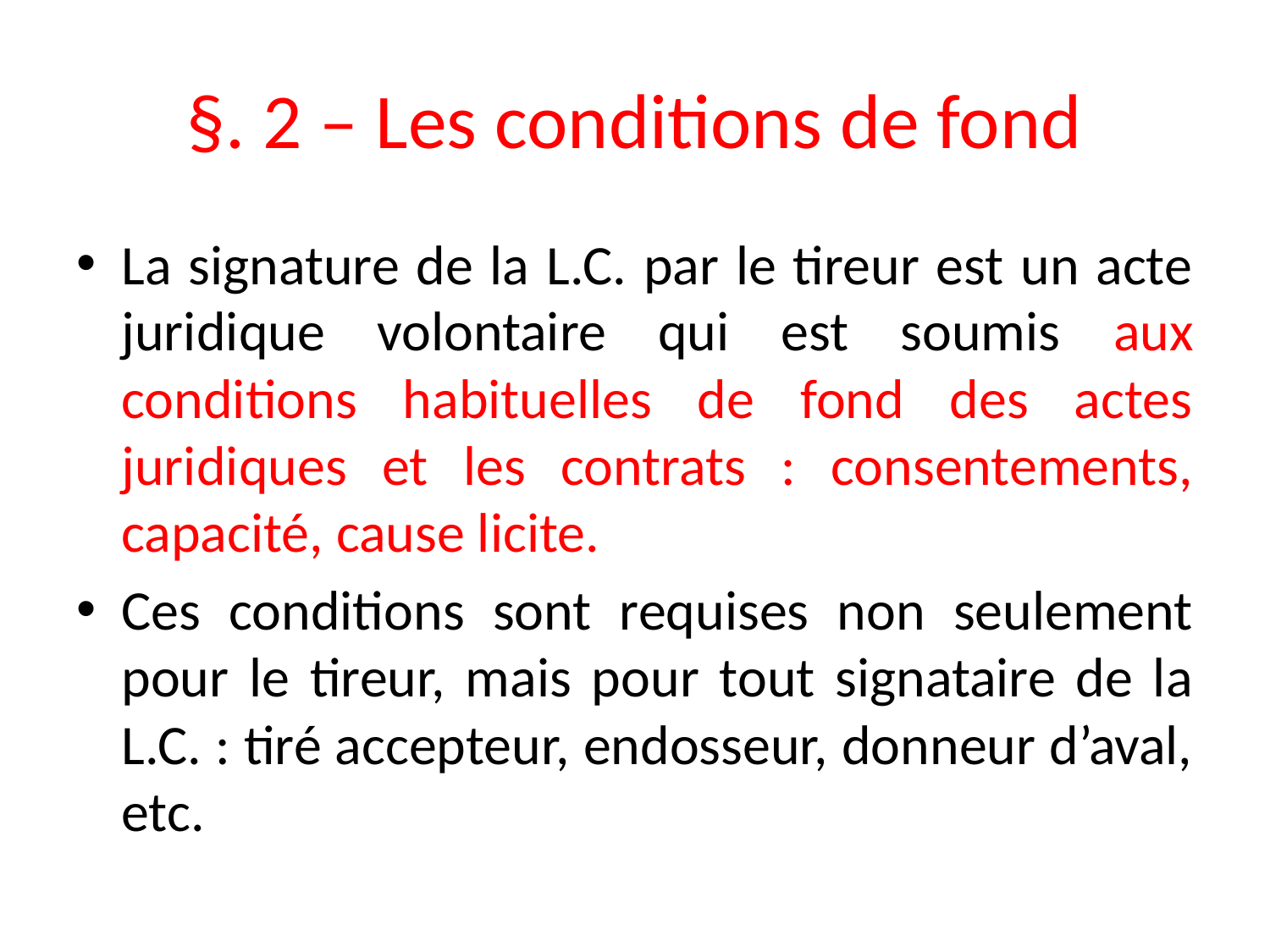

# §. 2 – Les conditions de fond
La signature de la L.C. par le tireur est un acte juridique volontaire qui est soumis aux conditions habituelles de fond des actes juridiques et les contrats : consentements, capacité, cause licite.
Ces conditions sont requises non seulement pour le tireur, mais pour tout signataire de la L.C. : tiré accepteur, endosseur, donneur d’aval, etc.